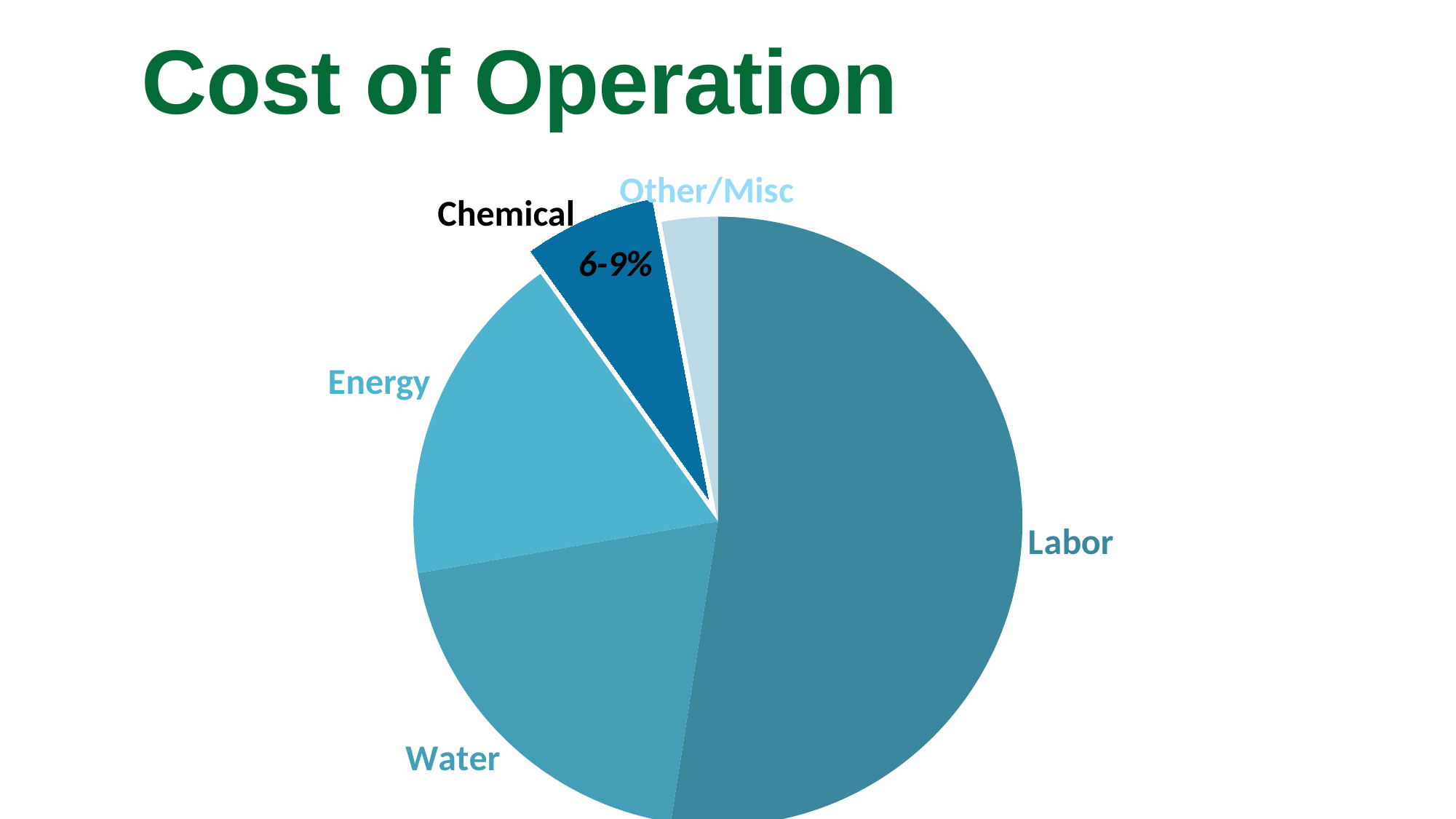

# Cost of Operation

### Chart

| Category | Sales |
|---|---|
| Labor | 0.53 |
| Water | 0.2 |
| Energy | 0.18 |
| Chemical | 0.07 |
| Other/Misc | 0.03 |
6-9%